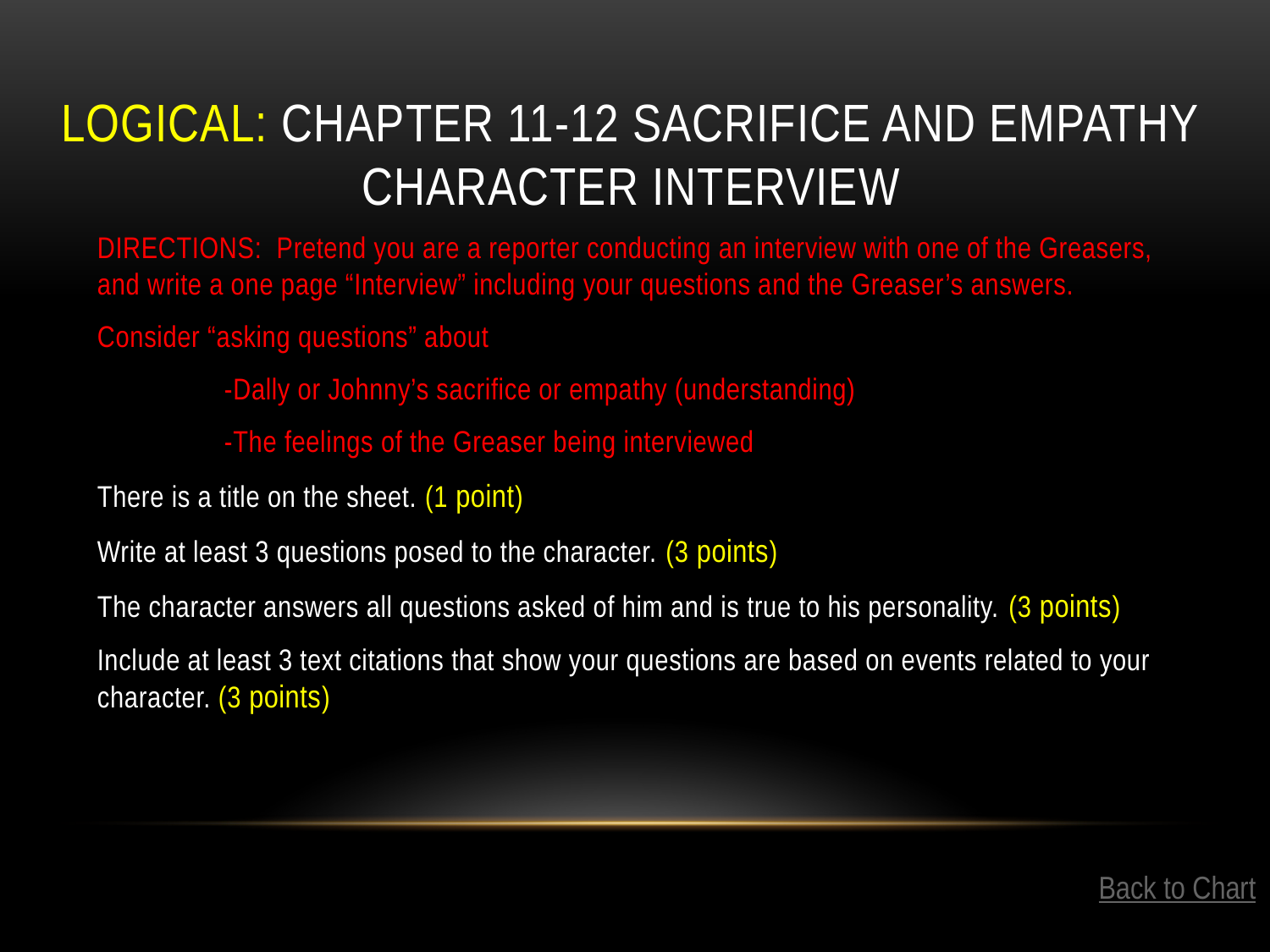

# Logical: Chapter 11-12 Sacrifice and Empathy Character Interview
DIRECTIONS:  Pretend you are a reporter conducting an interview with one of the Greasers, and write a one page “Interview” including your questions and the Greaser’s answers.
Consider “asking questions” about
	-Dally or Johnny’s sacrifice or empathy (understanding)
	-The feelings of the Greaser being interviewed
There is a title on the sheet. (1 point)
Write at least 3 questions posed to the character. (3 points)
The character answers all questions asked of him and is true to his personality. (3 points)
Include at least 3 text citations that show your questions are based on events related to your character. (3 points)

Back to Chart